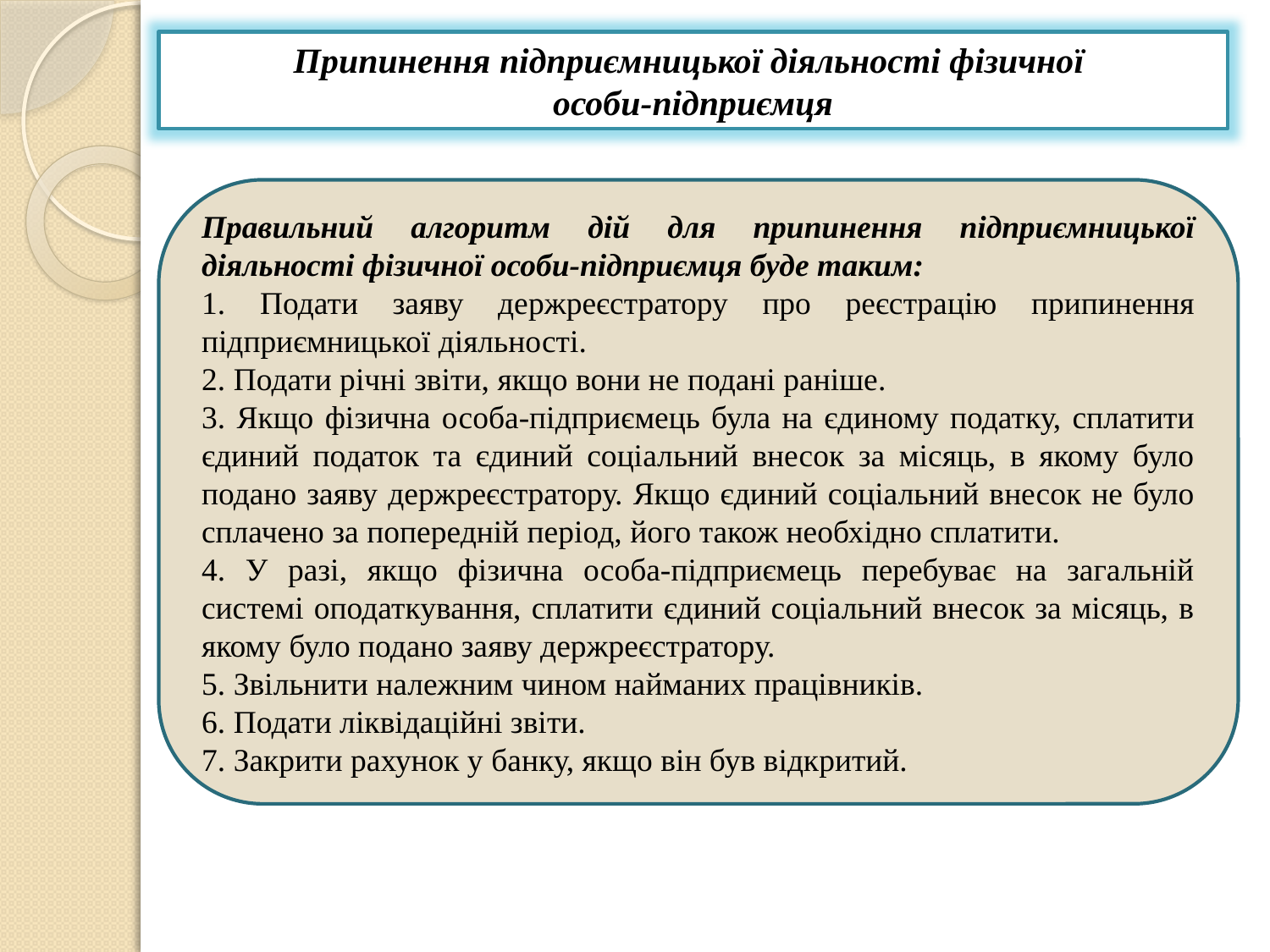

Припинення підприємницької діяльності фізичної
особи-підприємця
Правильний алгоритм дій для припинення підприємницької діяльності фізичної особи-підприємця буде таким:
1. Подати заяву держреєстратору про реєстрацію припинення підприємницької діяльності.
2. Подати річні звіти, якщо вони не подані раніше.
3. Якщо фізична особа-підприємець була на єдиному податку, сплатити єдиний податок та єдиний соціальний внесок за місяць, в якому було подано заяву держреєстратору. Якщо єдиний соціальний внесок не було сплачено за попередній період, його також необхідно сплатити.
4. У разі, якщо фізична особа-підприємець перебуває на загальній системі оподаткування, сплатити єдиний соціальний внесок за місяць, в якому було подано заяву держреєстратору.
5. Звільнити належним чином найманих працівників.
6. Подати ліквідаційні звіти.
7. Закрити рахунок у банку, якщо він був відкритий.